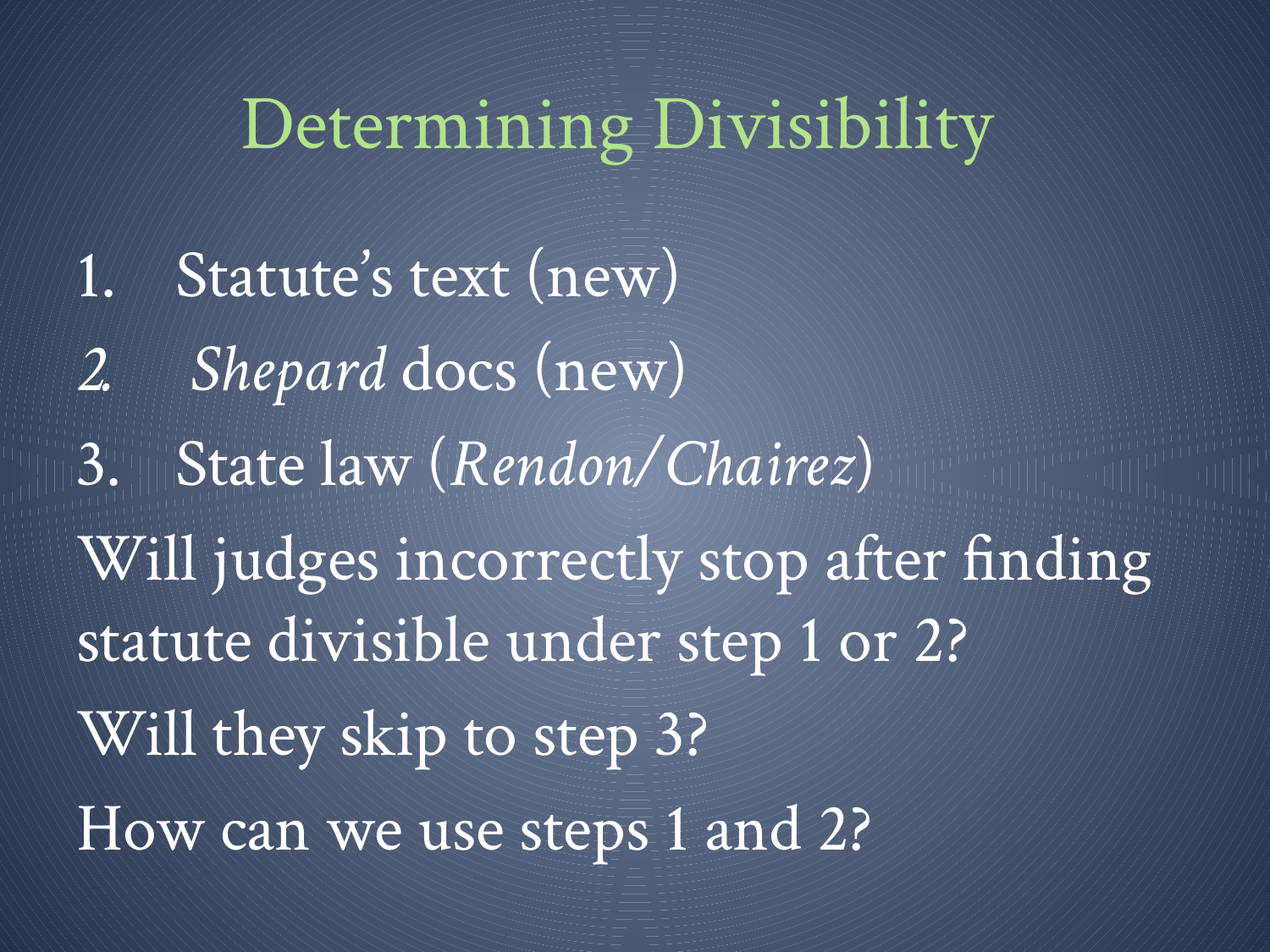

# Determining Divisibility
Statute’s text (new)
 Shepard docs (new)
State law (Rendon/Chairez)
Will judges incorrectly stop after finding statute divisible under step 1 or 2?
Will they skip to step 3?
How can we use steps 1 and 2?